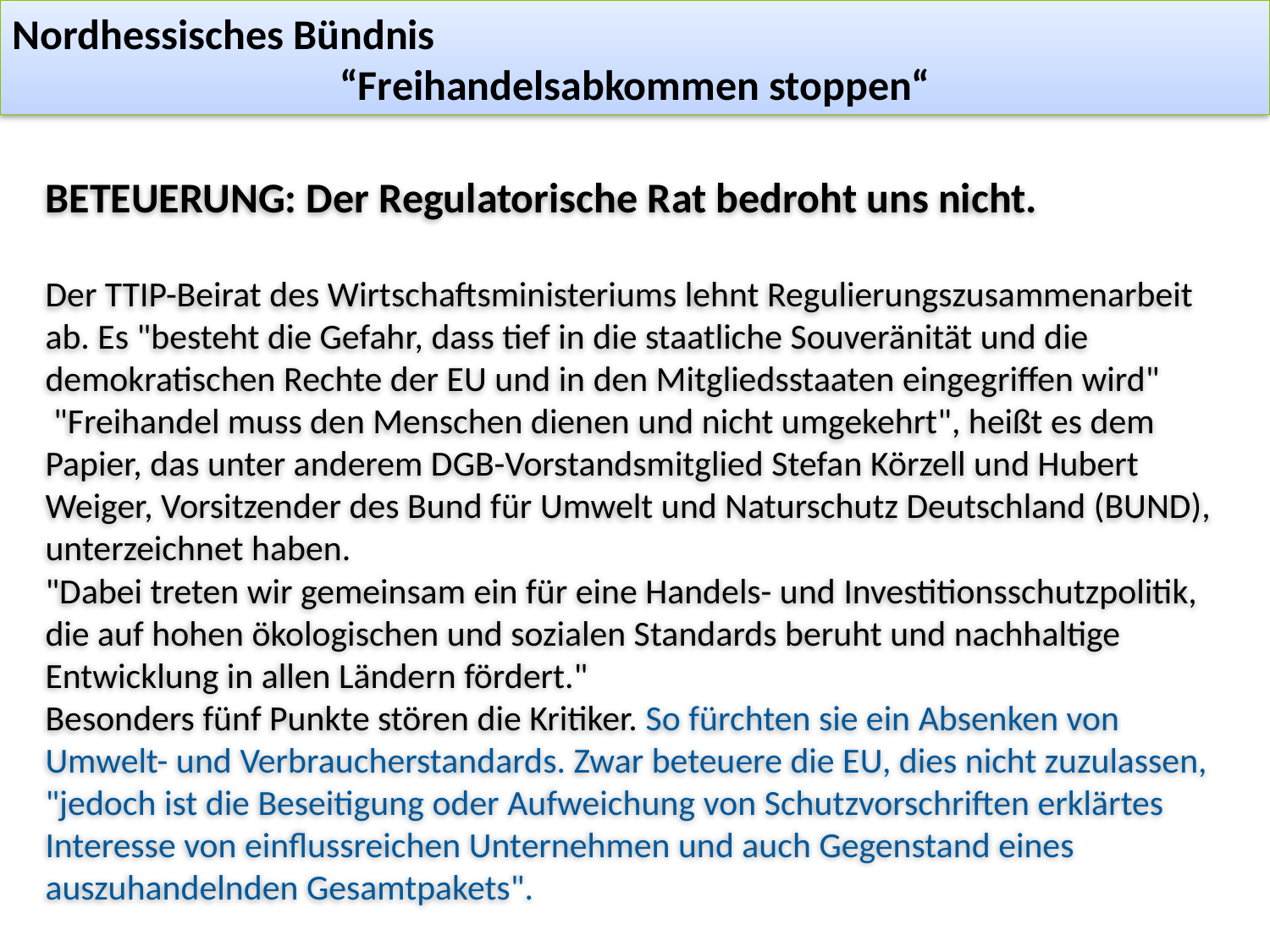

Nordhessisches Bündnis
“Freihandelsabkommen stoppen“
BETEUERUNG: Der Regulatorische Rat bedroht uns nicht.

Der TTIP-Beirat des Wirtschaftsministeriums lehnt Regulierungszusammenarbeit ab. Es "besteht die Gefahr, dass tief in die staatliche Souveränität und die demokratischen Rechte der EU und in den Mitgliedsstaaten eingegriffen wird"
 "Freihandel muss den Menschen dienen und nicht umgekehrt", heißt es dem Papier, das unter anderem DGB-Vorstandsmitglied Stefan Körzell und Hubert Weiger, Vorsitzender des Bund für Umwelt und Naturschutz Deutschland (BUND), unterzeichnet haben.
"Dabei treten wir gemeinsam ein für eine Handels- und Investitionsschutzpolitik, die auf hohen ökologischen und sozialen Standards beruht und nachhaltige Entwicklung in allen Ländern fördert."
Besonders fünf Punkte stören die Kritiker. So fürchten sie ein Absenken von Umwelt- und Verbraucherstandards. Zwar beteuere die EU, dies nicht zuzulassen, "jedoch ist die Beseitigung oder Aufweichung von Schutzvorschriften erklärtes Interesse von einflussreichen Unternehmen und auch Gegenstand eines auszuhandelnden Gesamtpakets".